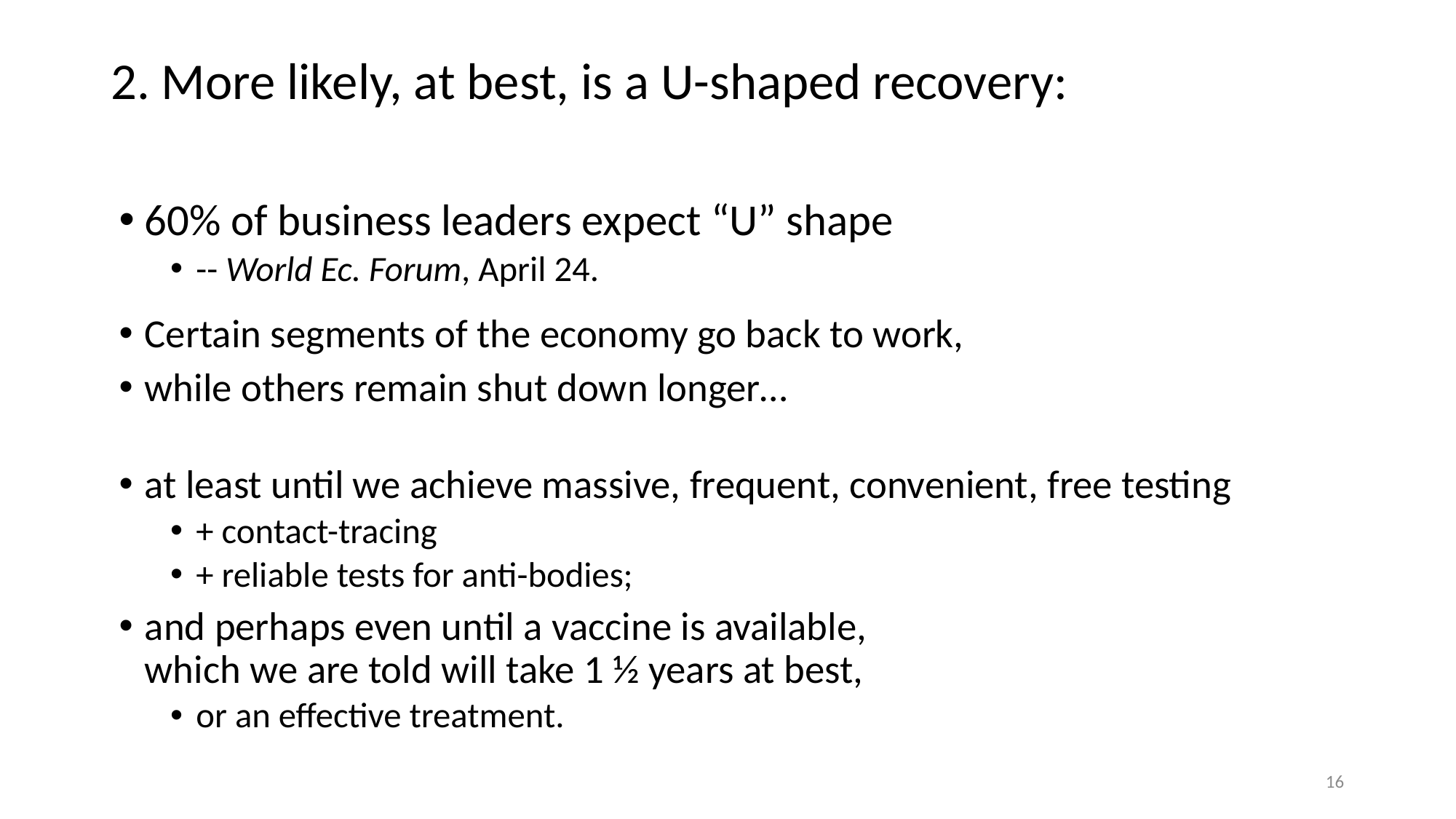

# 2. More likely, at best, is a U-shaped recovery:
60% of business leaders expect “U” shape
-- World Ec. Forum, April 24.
Certain segments of the economy go back to work,
while others remain shut down longer…
at least until we achieve massive, frequent, convenient, free testing
+ contact-tracing
+ reliable tests for anti-bodies;
and perhaps even until a vaccine is available,
which we are told will take 1 ½ years at best,
or an effective treatment.
16